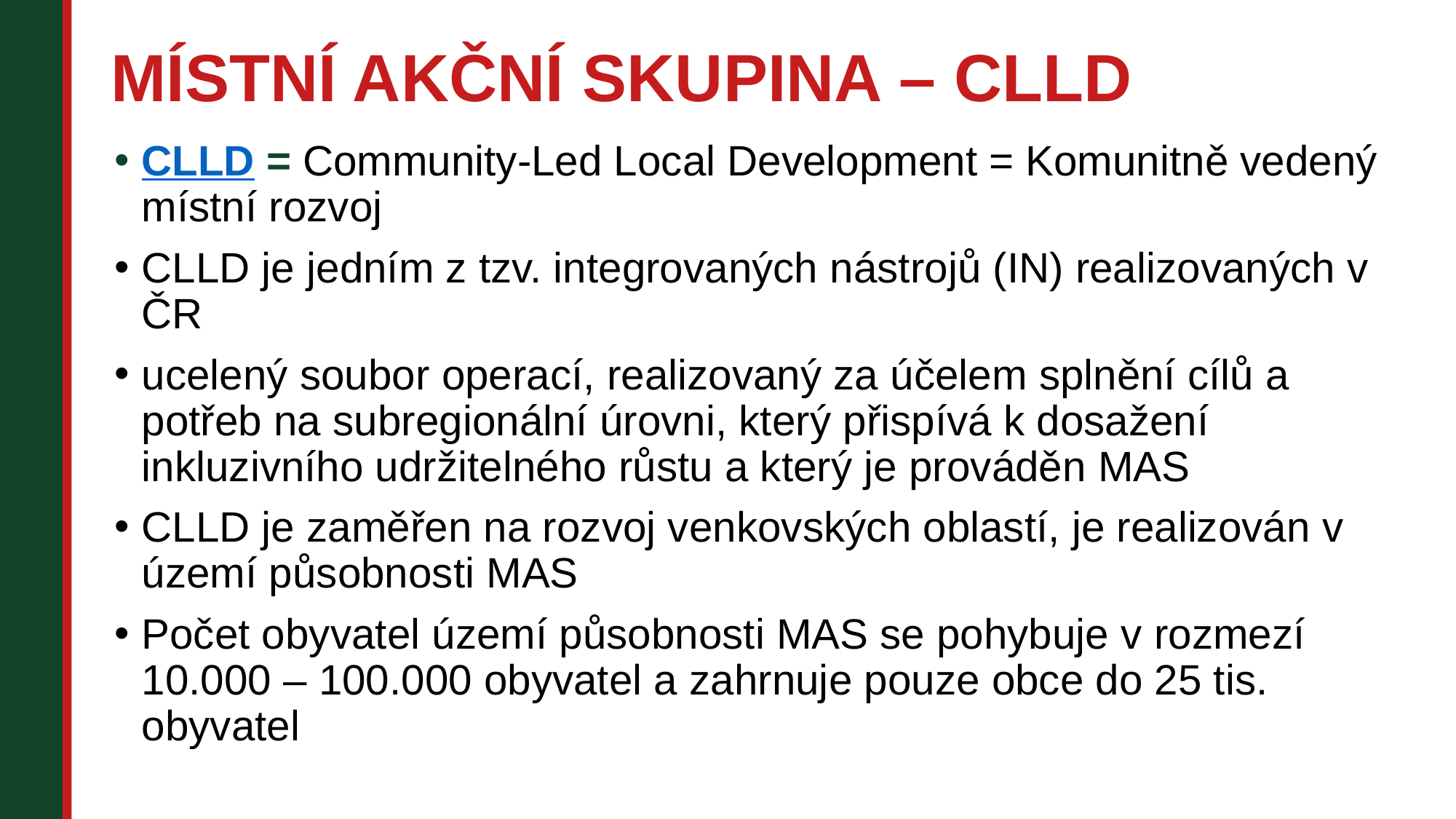

# Místní akční skupina – CLLD
CLLD = Community-Led Local Development = Komunitně vedený místní rozvoj
CLLD je jedním z tzv. integrovaných nástrojů (IN) realizovaných v ČR
ucelený soubor operací, realizovaný za účelem splnění cílů a potřeb na subregionální úrovni, který přispívá k dosažení inkluzivního udržitelného růstu a který je prováděn MAS
CLLD je zaměřen na rozvoj venkovských oblastí, je realizován v území působnosti MAS
Počet obyvatel území působnosti MAS se pohybuje v rozmezí 10.000 – 100.000 obyvatel a zahrnuje pouze obce do 25 tis. obyvatel